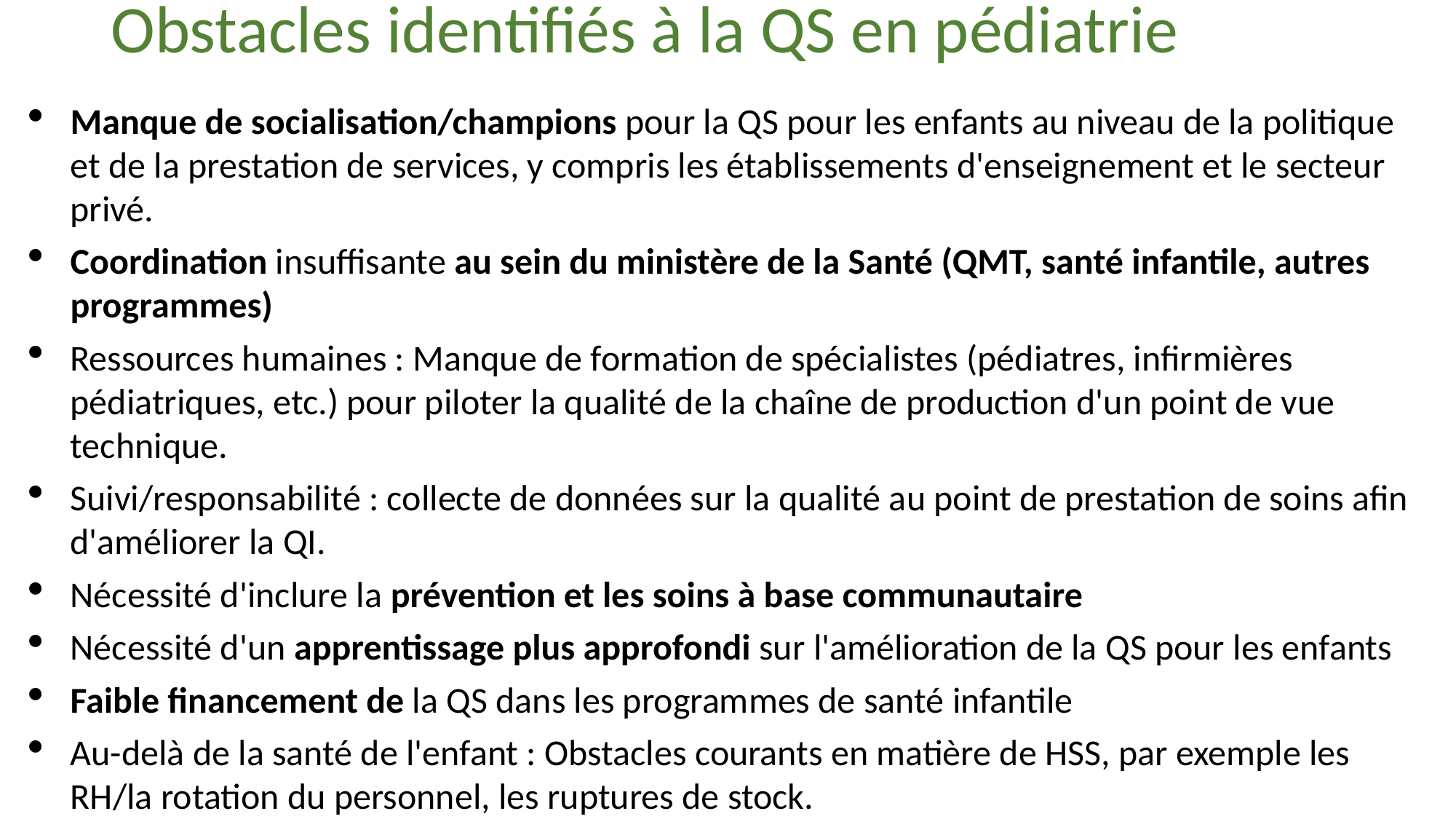

# Obstacles identifiés à la QS en pédiatrie
Manque de socialisation/champions pour la QS pour les enfants au niveau de la politique et de la prestation de services, y compris les établissements d'enseignement et le secteur privé.
Coordination insuffisante au sein du ministère de la Santé (QMT, santé infantile, autres programmes)
Ressources humaines : Manque de formation de spécialistes (pédiatres, infirmières pédiatriques, etc.) pour piloter la qualité de la chaîne de production d'un point de vue technique.
Suivi/responsabilité : collecte de données sur la qualité au point de prestation de soins afin d'améliorer la QI.
Nécessité d'inclure la prévention et les soins à base communautaire
Nécessité d'un apprentissage plus approfondi sur l'amélioration de la QS pour les enfants
Faible financement de la QS dans les programmes de santé infantile
Au-delà de la santé de l'enfant : Obstacles courants en matière de HSS, par exemple les RH/la rotation du personnel, les ruptures de stock.